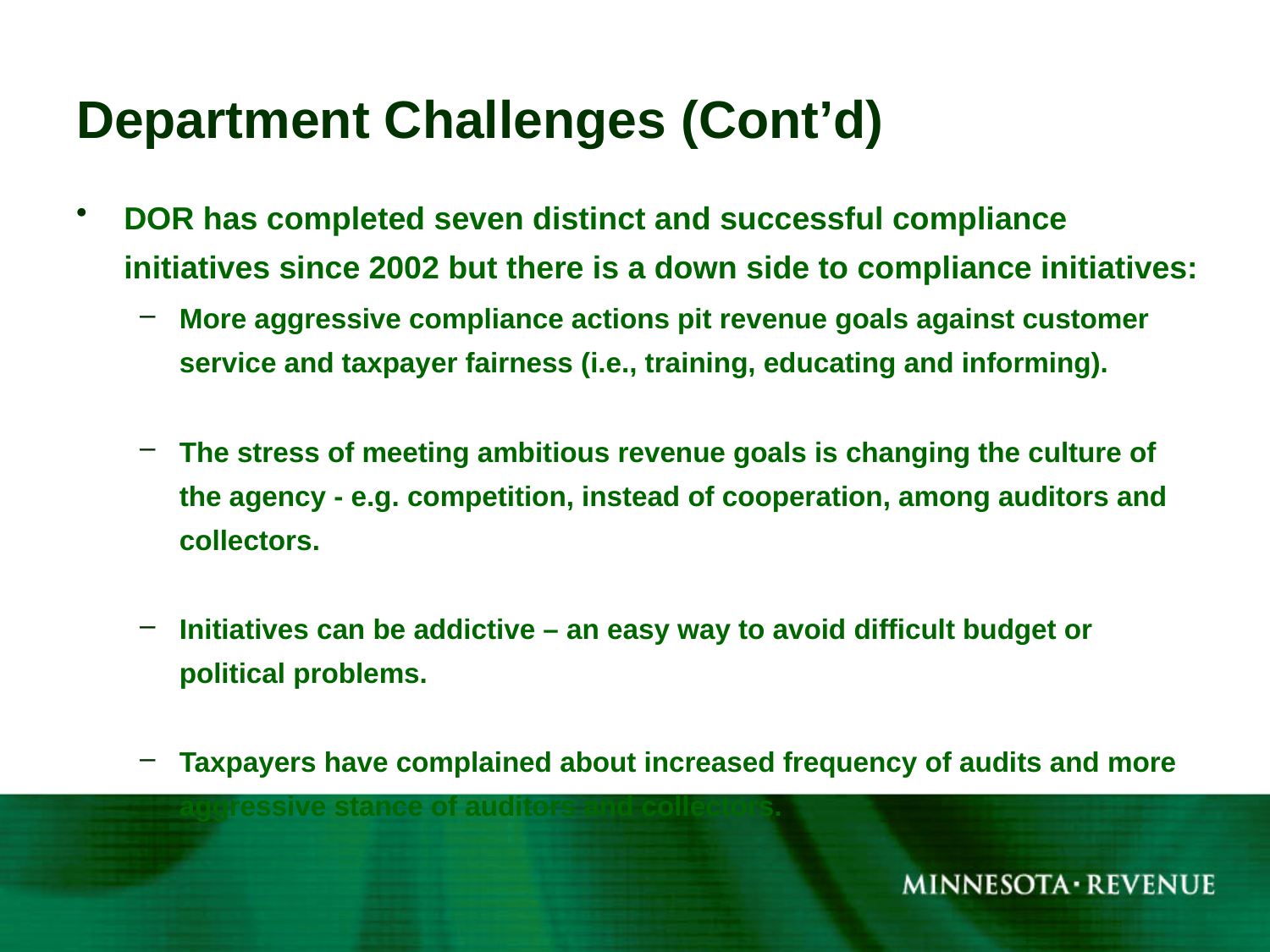

# Department Challenges (Cont’d)
DOR has completed seven distinct and successful compliance initiatives since 2002 but there is a down side to compliance initiatives:
More aggressive compliance actions pit revenue goals against customer service and taxpayer fairness (i.e., training, educating and informing).

The stress of meeting ambitious revenue goals is changing the culture of the agency - e.g. competition, instead of cooperation, among auditors and collectors.

Initiatives can be addictive – an easy way to avoid difficult budget or political problems.

Taxpayers have complained about increased frequency of audits and more aggressive stance of auditors and collectors.